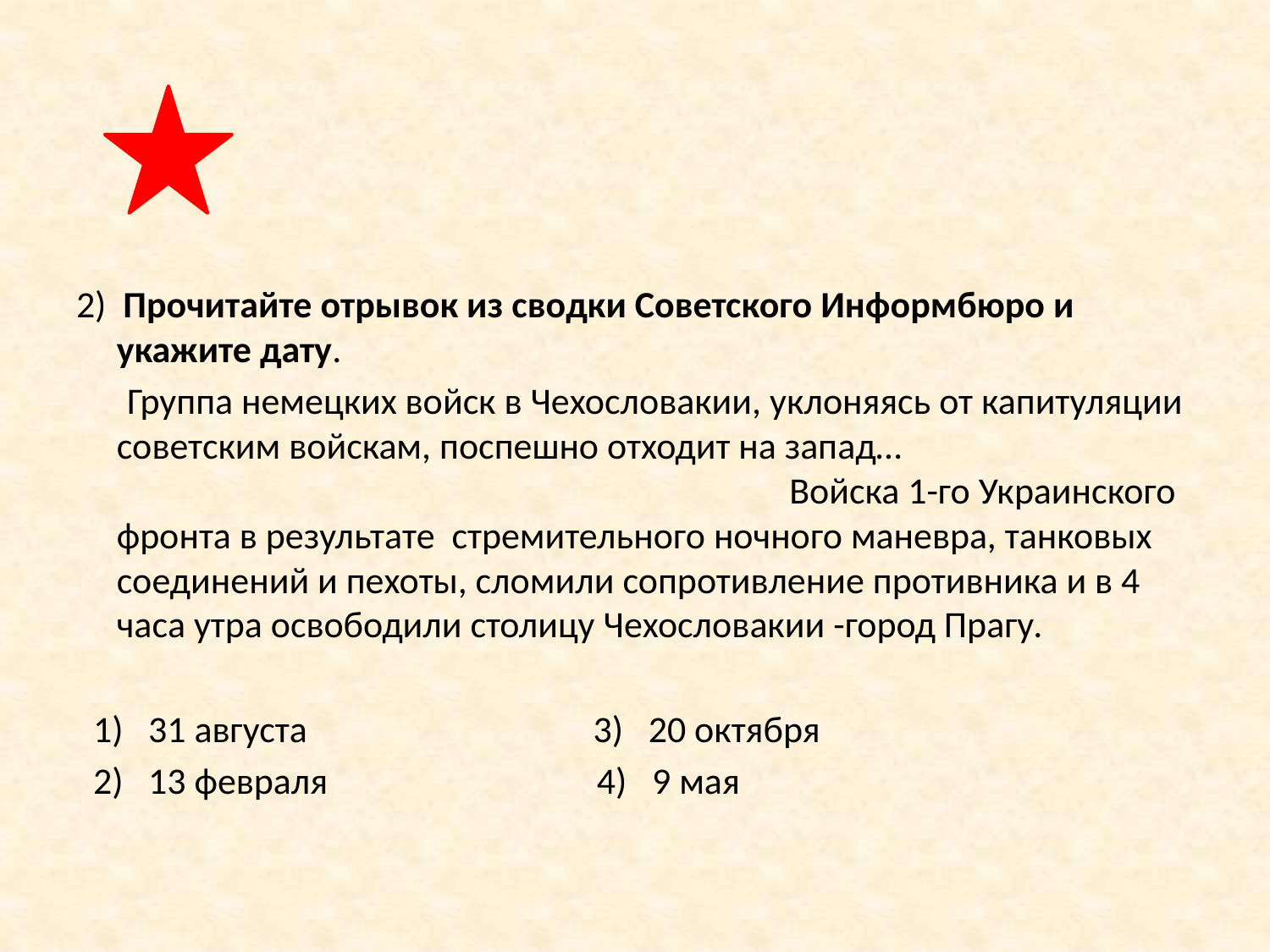

2)  Прочитайте отрывок из сводки Советского Информбюро и укажите дату.
      Группа немецких войск в Чехословакии, уклоняясь от капитуляции советским войскам, поспешно отходит на запад…                                                                                                                   Войска 1-го Украинского фронта в результате  стремительного ночного маневра, танковых соединений и пехоты, сломили сопротивление противника и в 4 часа утра освободили столицу Чехословакии -город Прагу.

  1)   31 августа                                  3)   20 октября
  2)   13 февраля                                4)   9 мая